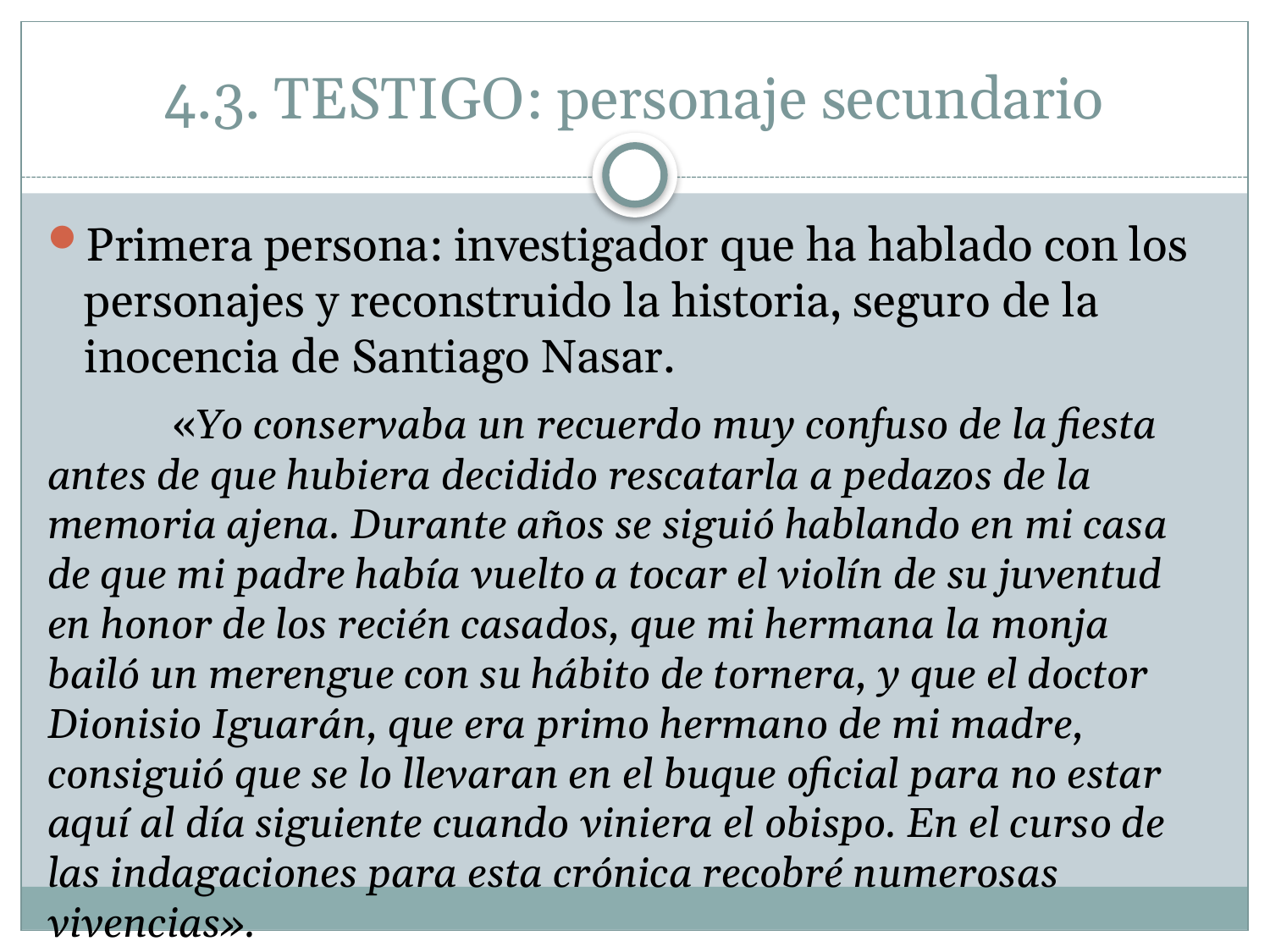

# 4.3. TESTIGO: personaje secundario
Primera persona: investigador que ha hablado con los personajes y reconstruido la historia, seguro de la inocencia de Santiago Nasar.
	«Yo conservaba un recuerdo muy confuso de la fiesta antes de que hubiera decidido rescatarla a pedazos de la memoria ajena. Durante años se siguió hablando en mi casa de que mi padre había vuelto a tocar el violín de su juventud en honor de los recién casados, que mi hermana la monja bailó un merengue con su hábito de tornera, y que el doctor Dionisio Iguarán, que era primo hermano de mi madre, consiguió que se lo llevaran en el buque oficial para no estar aquí al día siguiente cuando viniera el obispo. En el curso de las indagaciones para esta crónica recobré numerosas vivencias».